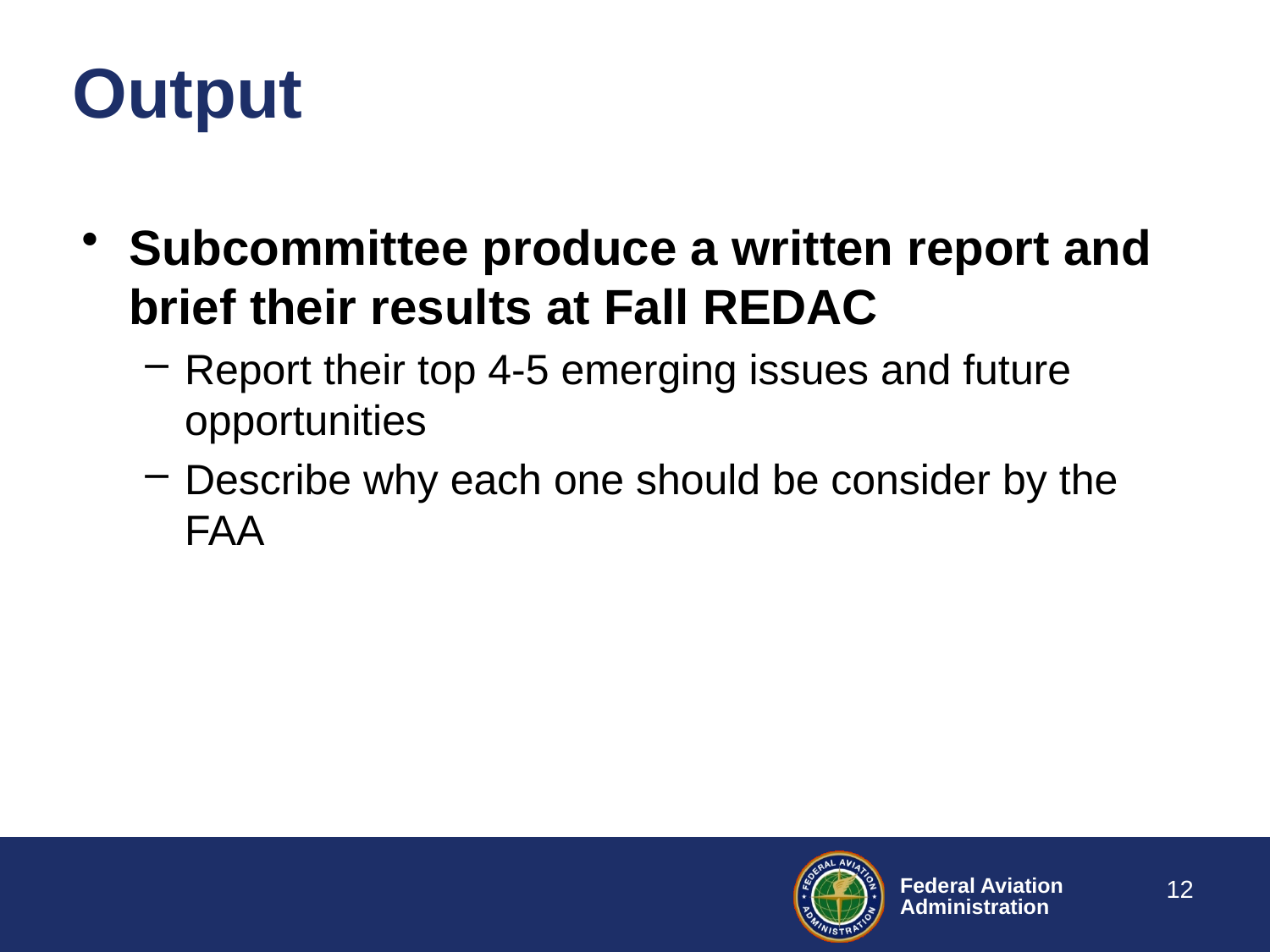

# Output
Subcommittee produce a written report and brief their results at Fall REDAC
Report their top 4-5 emerging issues and future opportunities
Describe why each one should be consider by the FAA
12